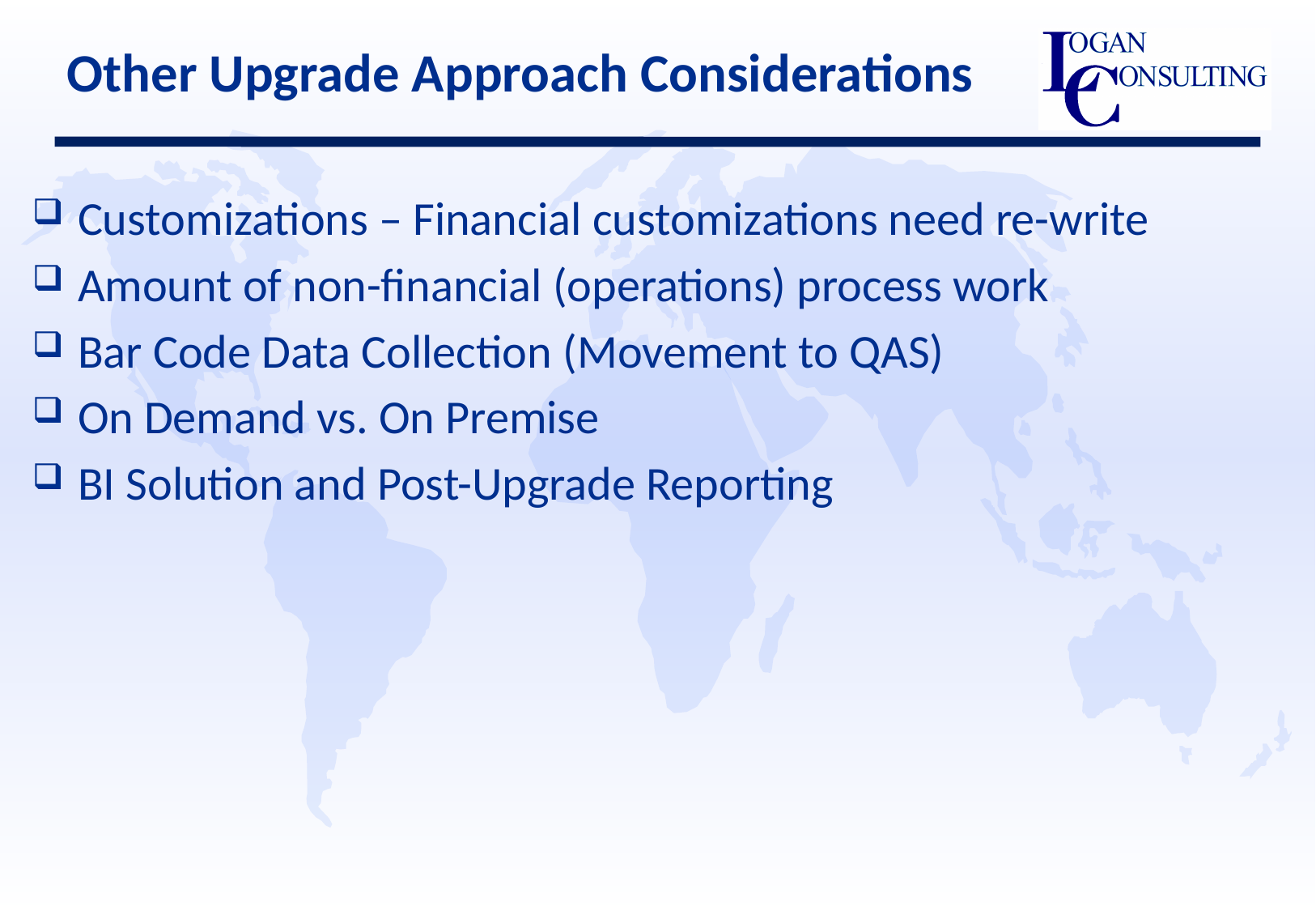

# Other Upgrade Approach Considerations
Customizations – Financial customizations need re-write
Amount of non-financial (operations) process work
Bar Code Data Collection (Movement to QAS)
On Demand vs. On Premise
BI Solution and Post-Upgrade Reporting